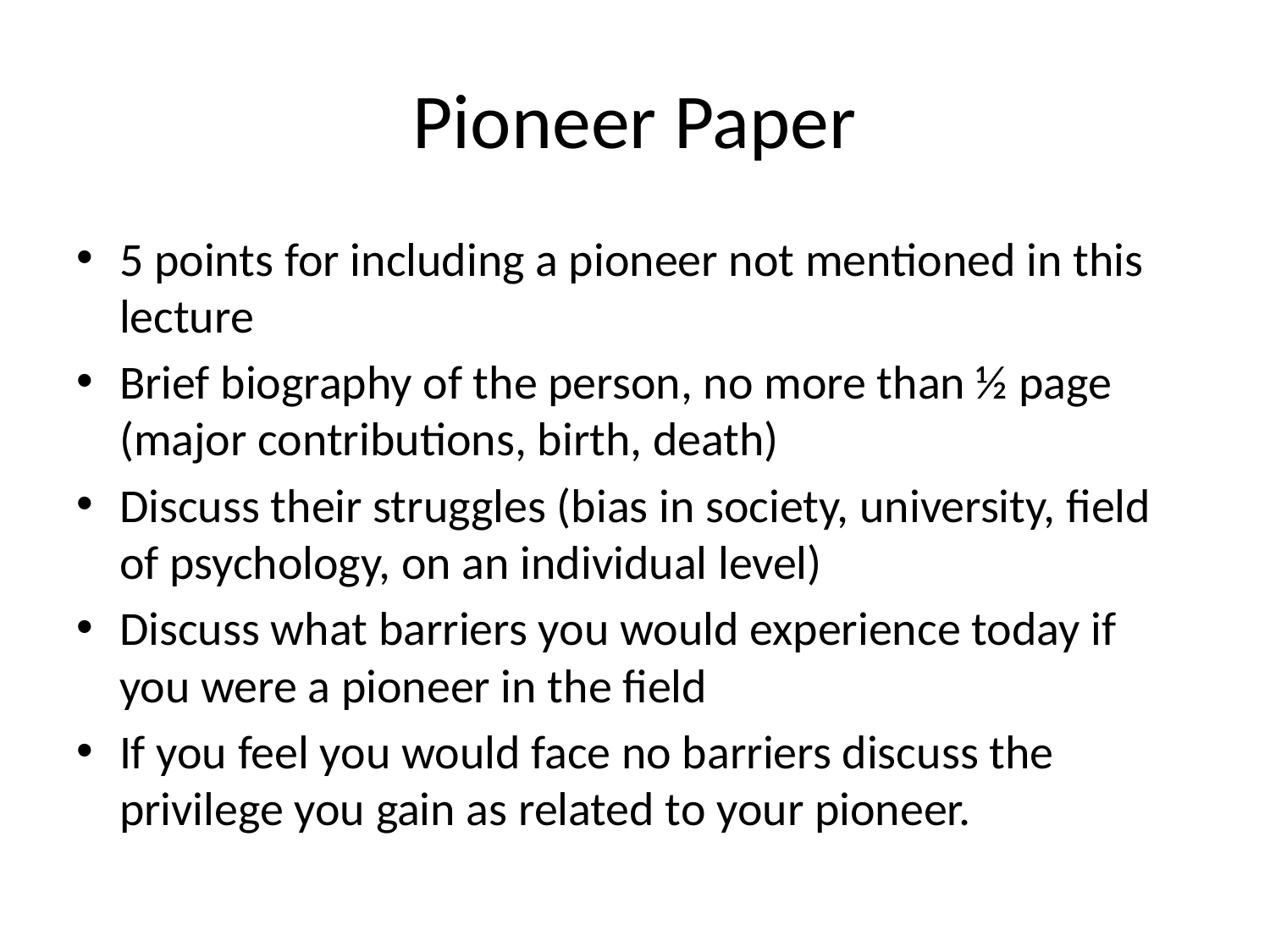

# Pioneer Paper
5 points for including a pioneer not mentioned in this lecture
Brief biography of the person, no more than ½ page (major contributions, birth, death)
Discuss their struggles (bias in society, university, field of psychology, on an individual level)
Discuss what barriers you would experience today if you were a pioneer in the field
If you feel you would face no barriers discuss the privilege you gain as related to your pioneer.